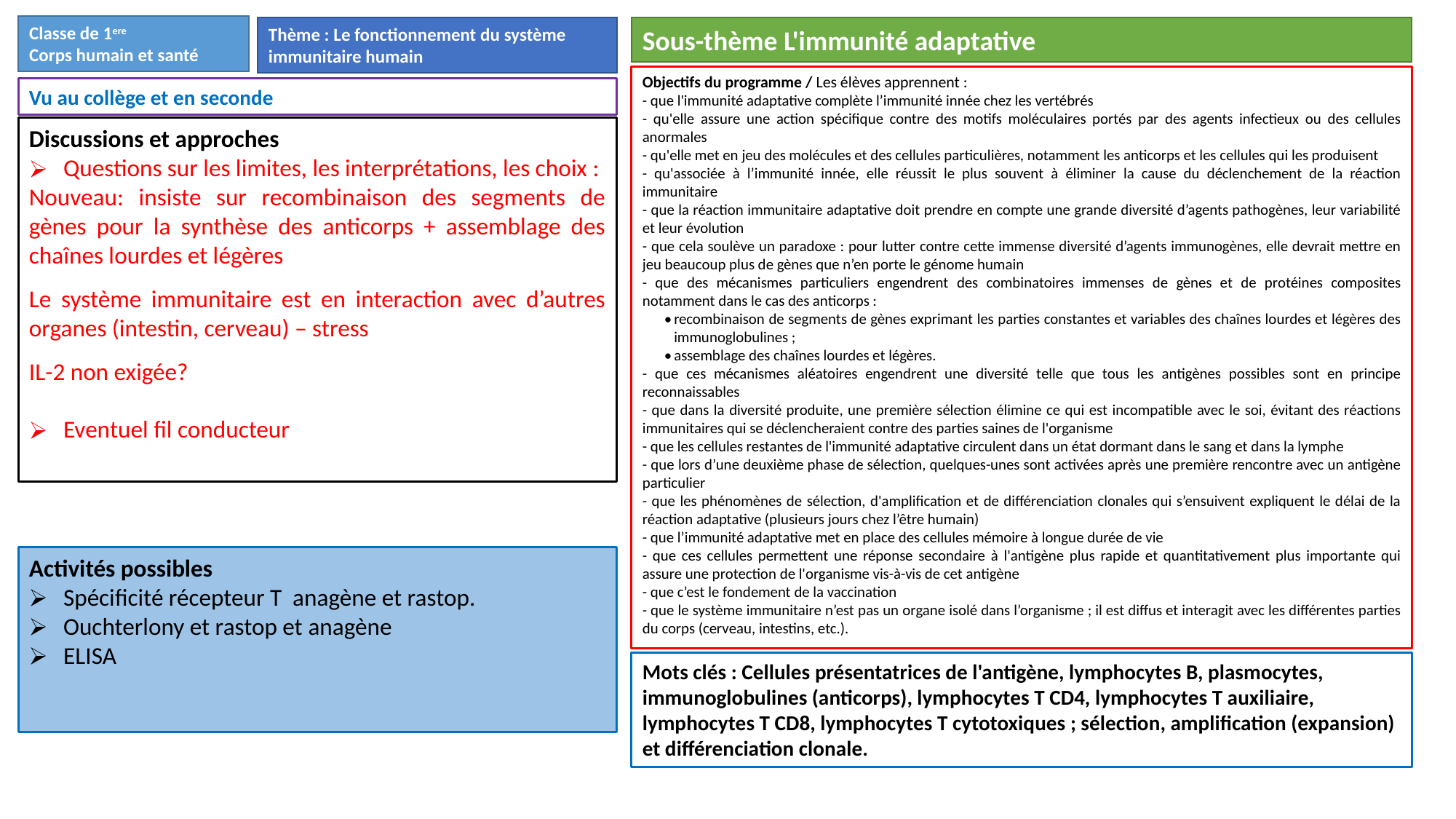

Classe de 1ere
Corps humain et santé
Thème : Le fonctionnement du système immunitaire humain
Sous-thème L'immunité adaptative
Objectifs du programme / Les élèves apprennent :
- que l'immunité adaptative complète l’immunité innée chez les vertébrés
- qu'elle assure une action spécifique contre des motifs moléculaires portés par des agents infectieux ou des cellules anormales
- qu'elle met en jeu des molécules et des cellules particulières, notamment les anticorps et les cellules qui les produisent
- qu'associée à l’immunité innée, elle réussit le plus souvent à éliminer la cause du déclenchement de la réaction immunitaire
- que la réaction immunitaire adaptative doit prendre en compte une grande diversité d’agents pathogènes, leur variabilité et leur évolution
- que cela soulève un paradoxe : pour lutter contre cette immense diversité d’agents immunogènes, elle devrait mettre en jeu beaucoup plus de gènes que n’en porte le génome humain
- que des mécanismes particuliers engendrent des combinatoires immenses de gènes et de protéines composites notamment dans le cas des anticorps :
•	recombinaison de segments de gènes exprimant les parties constantes et variables des chaînes lourdes et légères des immunoglobulines ;
•	assemblage des chaînes lourdes et légères.
- que ces mécanismes aléatoires engendrent une diversité telle que tous les antigènes possibles sont en principe reconnaissables
- que dans la diversité produite, une première sélection élimine ce qui est incompatible avec le soi, évitant des réactions immunitaires qui se déclencheraient contre des parties saines de l'organisme
- que les cellules restantes de l'immunité adaptative circulent dans un état dormant dans le sang et dans la lymphe
- que lors d’une deuxième phase de sélection, quelques-unes sont activées après une première rencontre avec un antigène particulier
- que les phénomènes de sélection, d'amplification et de différenciation clonales qui s’ensuivent expliquent le délai de la réaction adaptative (plusieurs jours chez l’être humain)
- que l’immunité adaptative met en place des cellules mémoire à longue durée de vie
- que ces cellules permettent une réponse secondaire à l'antigène plus rapide et quantitativement plus importante qui assure une protection de l'organisme vis-à-vis de cet antigène
- que c’est le fondement de la vaccination
- que le système immunitaire n’est pas un organe isolé dans l’organisme ; il est diffus et interagit avec les différentes parties du corps (cerveau, intestins, etc.).
Vu au collège et en seconde
Discussions et approches
Questions sur les limites, les interprétations, les choix :
Nouveau: insiste sur recombinaison des segments de gènes pour la synthèse des anticorps + assemblage des chaînes lourdes et légères

Le système immunitaire est en interaction avec d’autres organes (intestin, cerveau) – stress

IL-2 non exigée?

Eventuel fil conducteur

Activités possibles
Spécificité récepteur T  anagène et rastop.
Ouchterlony et rastop et anagène
ELISA

Mots clés : Cellules présentatrices de l'antigène, lymphocytes B, plasmocytes, immunoglobulines (anticorps), lymphocytes T CD4, lymphocytes T auxiliaire, lymphocytes T CD8, lymphocytes T cytotoxiques ; sélection, amplification (expansion) et différenciation clonale.